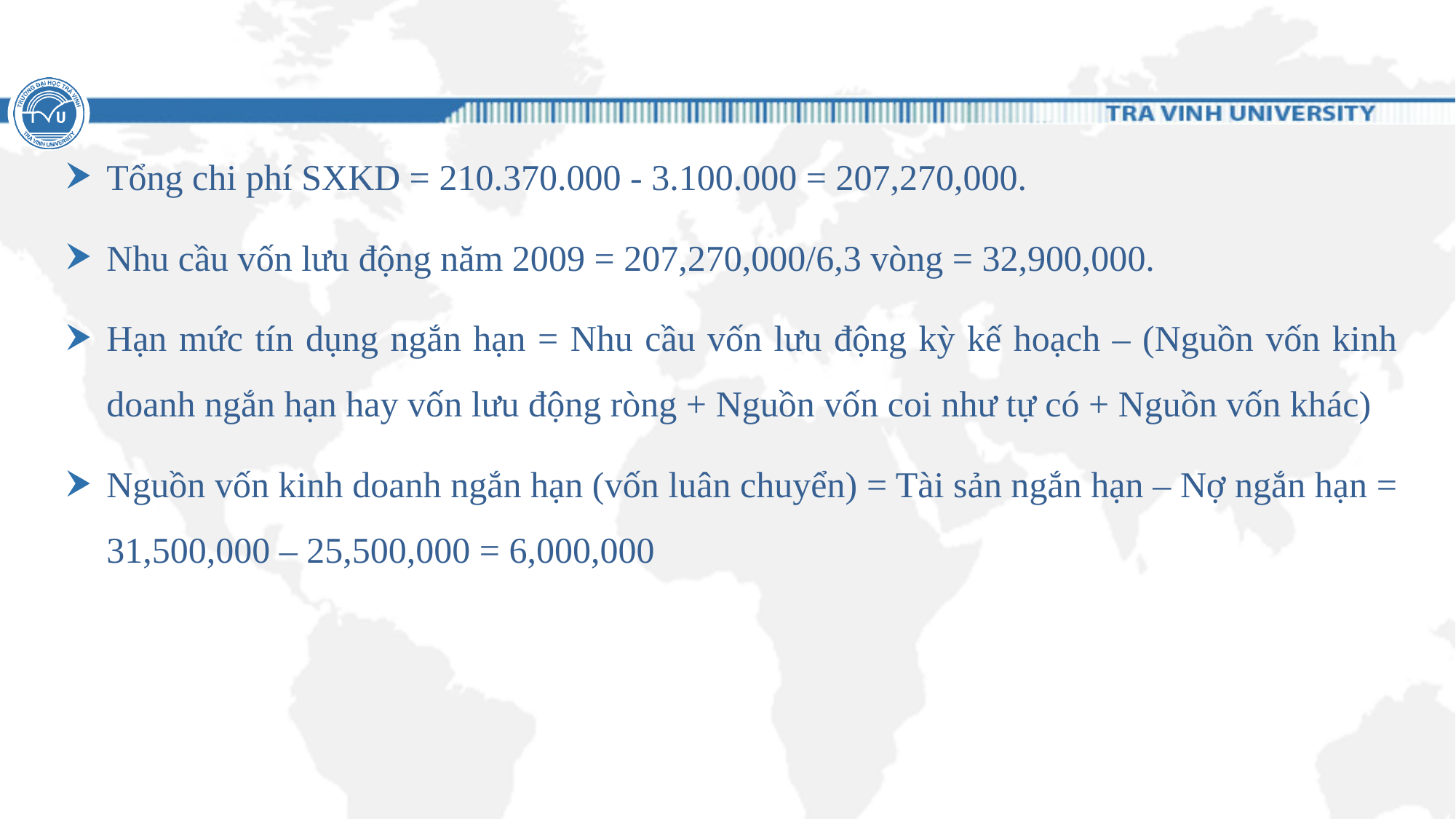

#
Tổng chi phí SXKD = 210.370.000 - 3.100.000 = 207,270,000.
Nhu cầu vốn lưu động năm 2009 = 207,270,000/6,3 vòng = 32,900,000.
Hạn mức tín dụng ngắn hạn = Nhu cầu vốn lưu động kỳ kế hoạch – (Nguồn vốn kinh doanh ngắn hạn hay vốn lưu động ròng + Nguồn vốn coi như tự có + Nguồn vốn khác)
Nguồn vốn kinh doanh ngắn hạn (vốn luân chuyển) = Tài sản ngắn hạn – Nợ ngắn hạn = 31,500,000 – 25,500,000 = 6,000,000